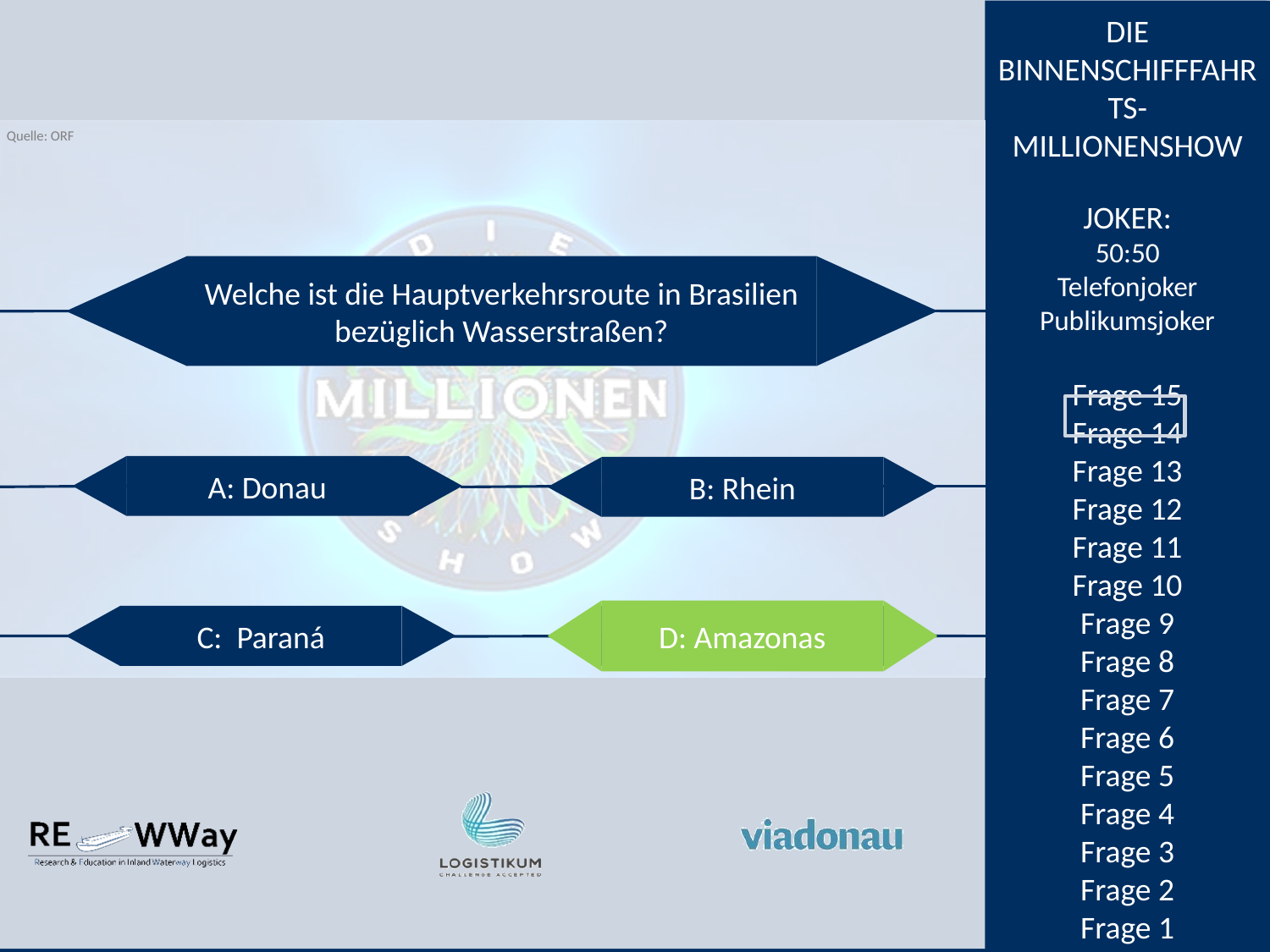

Welche ist die Hauptverkehrsroute in Brasilien bezüglich Wasserstraßen?

A: Donau

B: Rhein

D: Amazonas

C:  Paraná

D: Amazonas